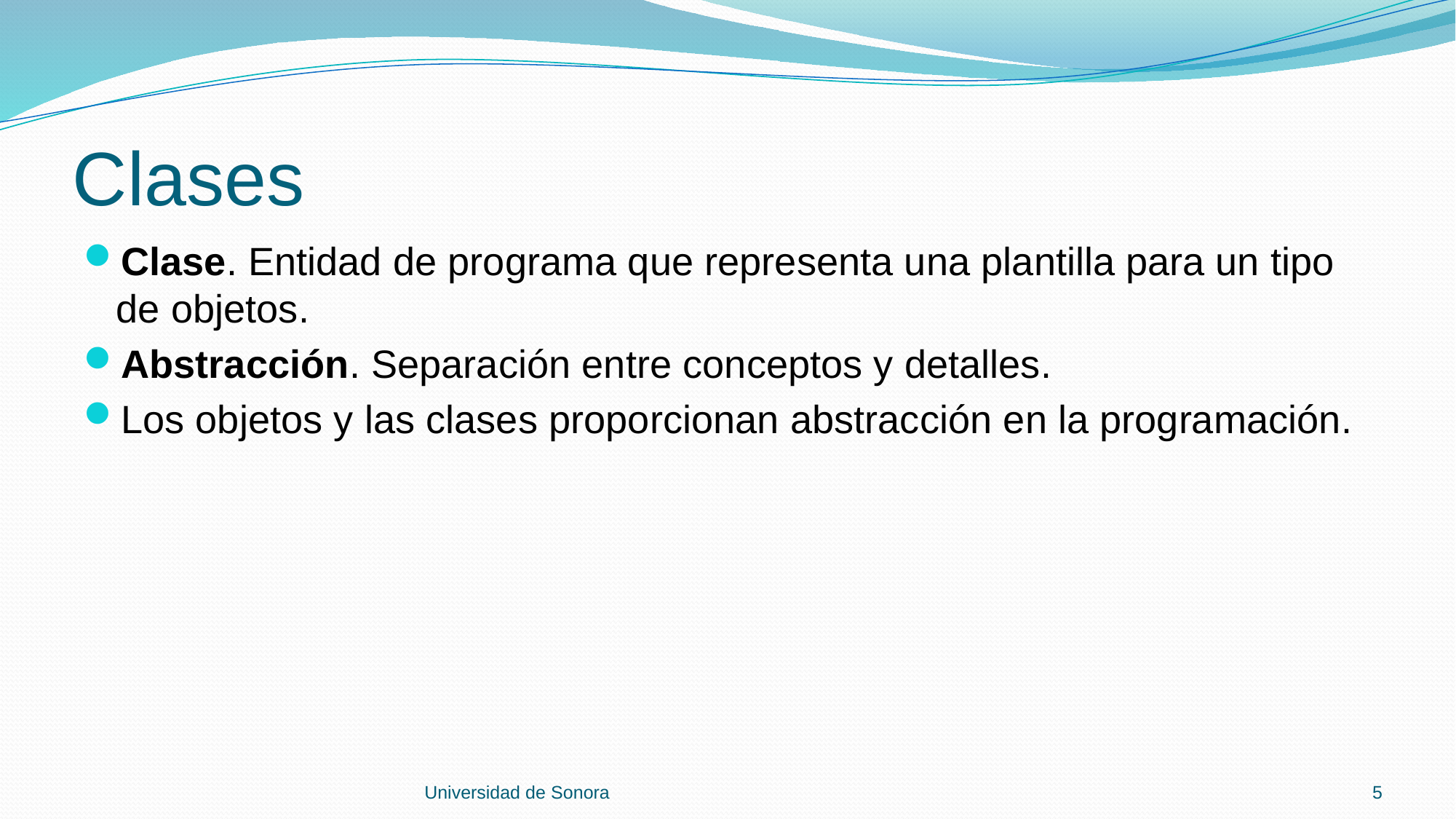

# Clases
Clase. Entidad de programa que representa una plantilla para un tipo de objetos.
Abstracción. Separación entre conceptos y detalles.
Los objetos y las clases proporcionan abstracción en la programación.

Universidad de Sonora
5